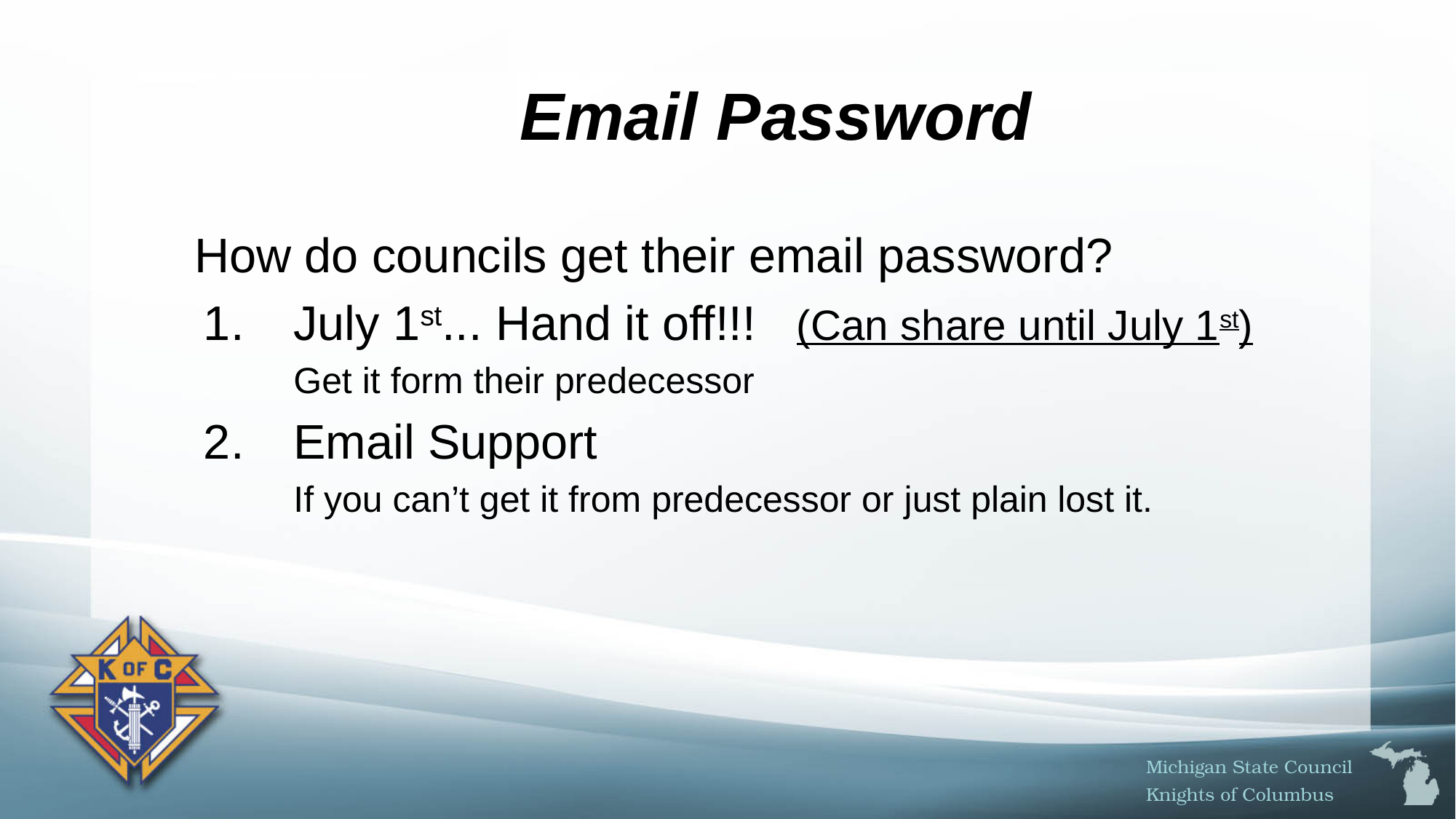

# Email Password
How do councils get their email password?
July 1st... Hand it off!!!   (Can share until July 1st)
	Get it form their predecessor
Email Support
	If you can’t get it from predecessor or just plain lost it.